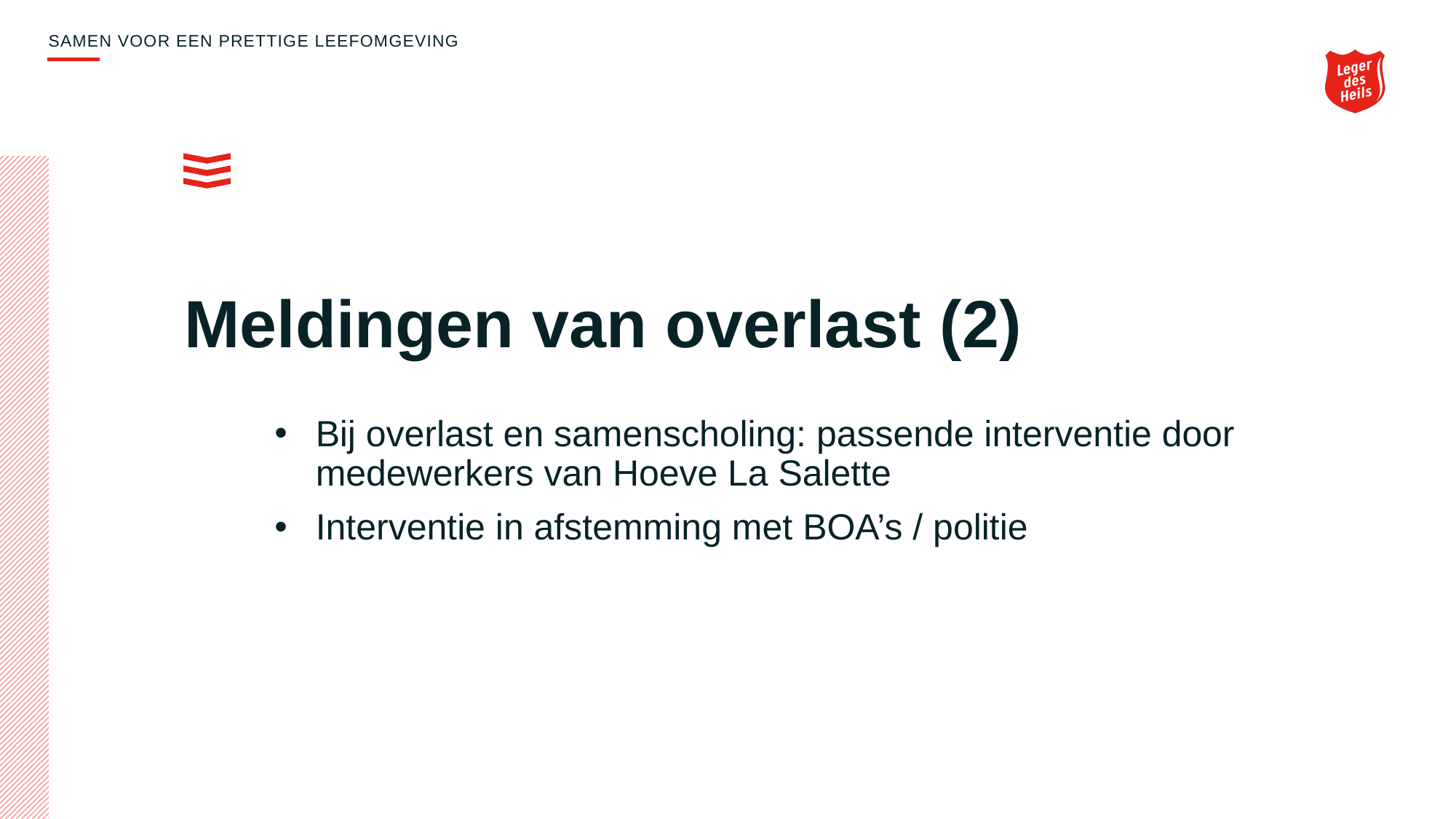

SAMEN VOOR EEN PRETTIGE LEEFOMGEVING
# Meldingen van overlast (2)
Bij overlast en samenscholing: passende interventie door medewerkers van Hoeve La Salette
Interventie in afstemming met BOA’s / politie